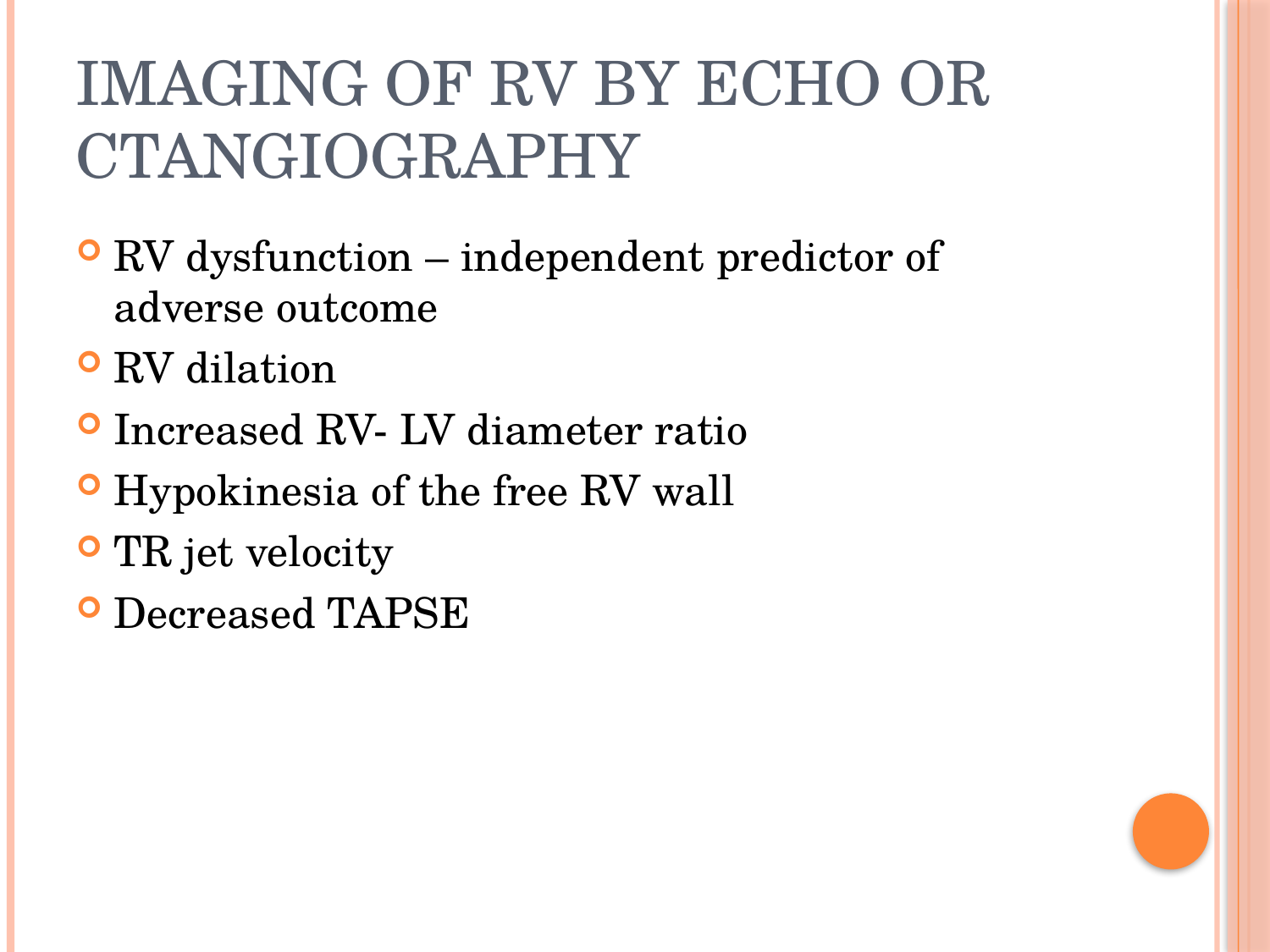

# Imaging of rv by echo or ctangiography
RV dysfunction – independent predictor of adverse outcome
RV dilation
Increased RV- LV diameter ratio
Hypokinesia of the free RV wall
TR jet velocity
Decreased TAPSE